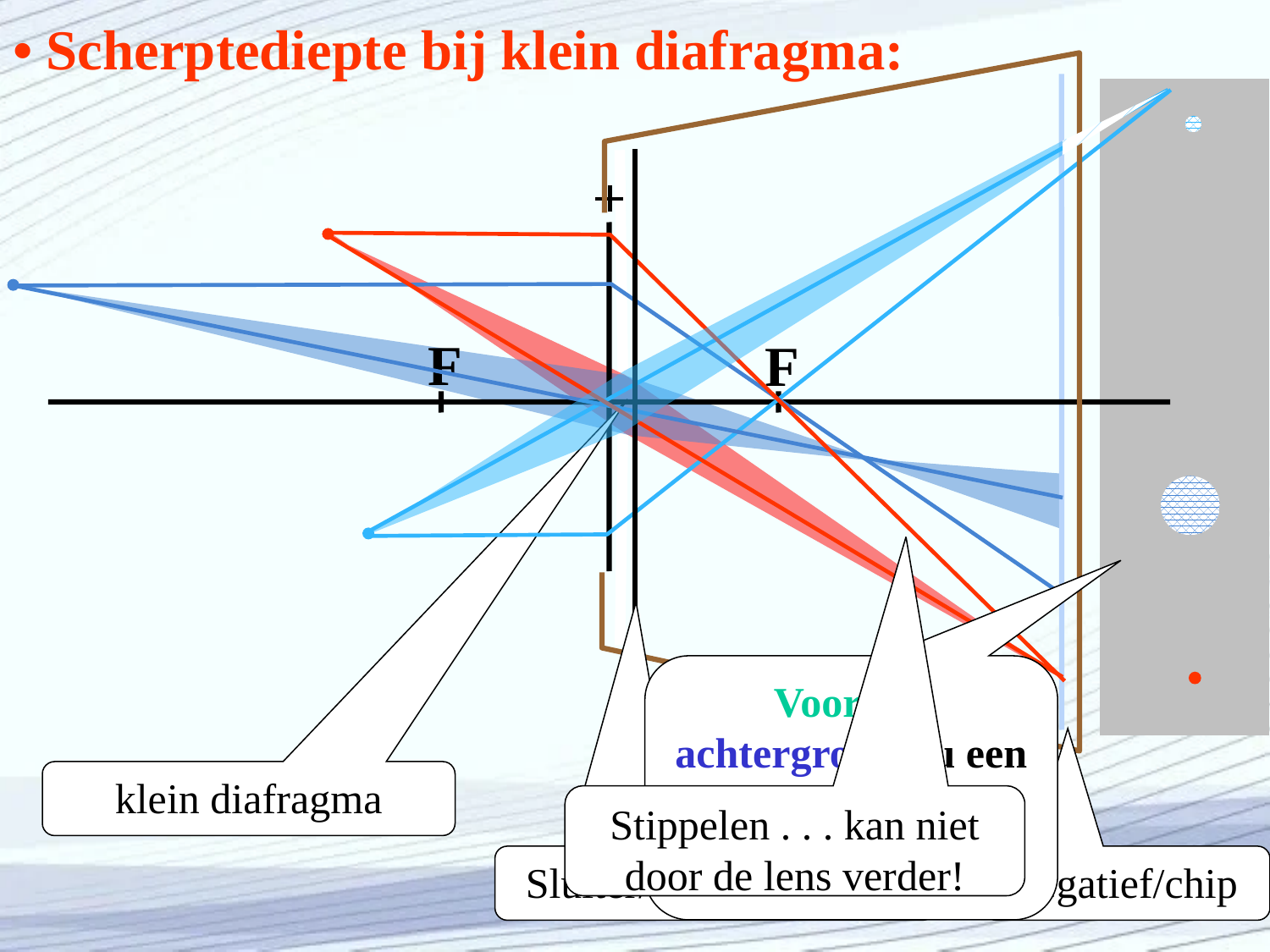

# • Scherptediepte bij klein diafragma:

F
F

Voor- en achtergrond nu een stuk scherper!
klein diafragma
Stippelen . . . kan niet door de lens verder!
Sluiter/ belichtingstijd
negatief/chip